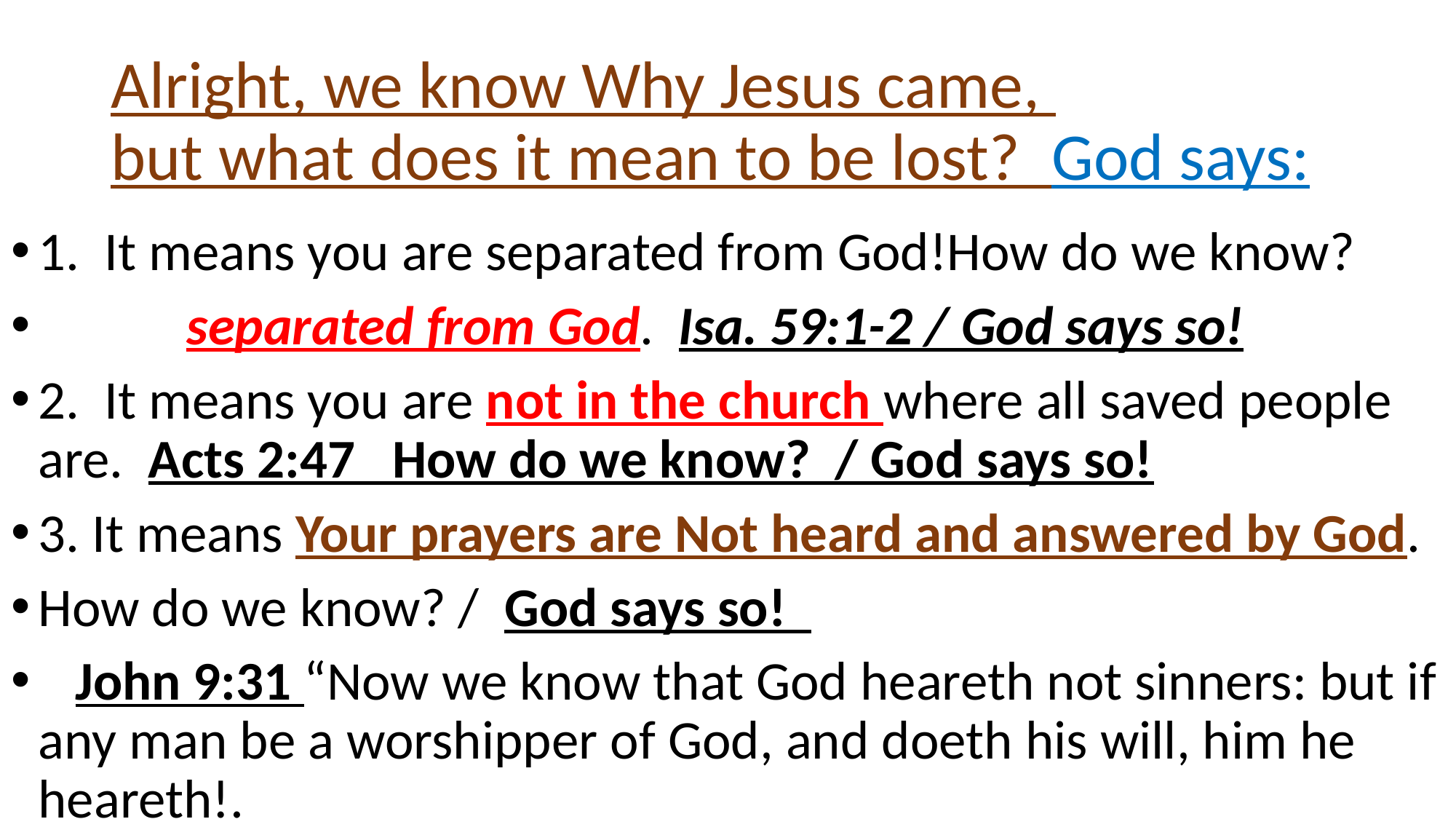

# Alright, we know Why Jesus came, but what does it mean to be lost?  God says:
1.  It means you are separated from God!How do we know?
            separated from God.  Isa. 59:1-2 / God says so!
2.  It means you are not in the church where all saved people are.  Acts 2:47   How do we know?  / God says so!
3. It means Your prayers are Not heard and answered by God.
How do we know? /  God says so!
   John 9:31 “Now we know that God heareth not sinners: but if any man be a worshipper of God, and doeth his will, him he heareth!.